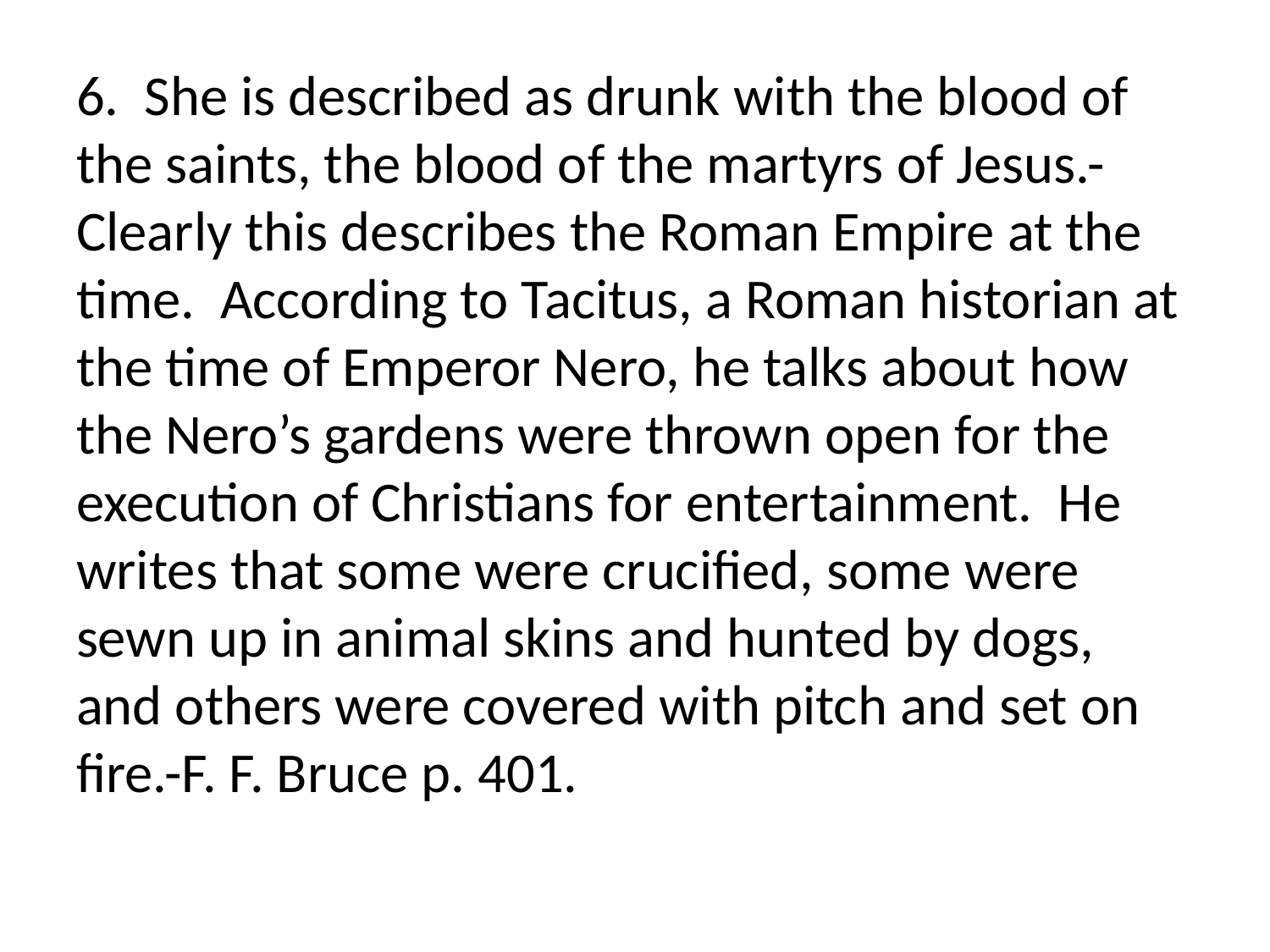

6.  She is described as drunk with the blood of the saints, the blood of the martyrs of Jesus.-Clearly this describes the Roman Empire at the time.  According to Tacitus, a Roman historian at the time of Emperor Nero, he talks about how the Nero’s gardens were thrown open for the execution of Christians for entertainment.  He writes that some were crucified, some were sewn up in animal skins and hunted by dogs, and others were covered with pitch and set on fire.-F. F. Bruce p. 401.